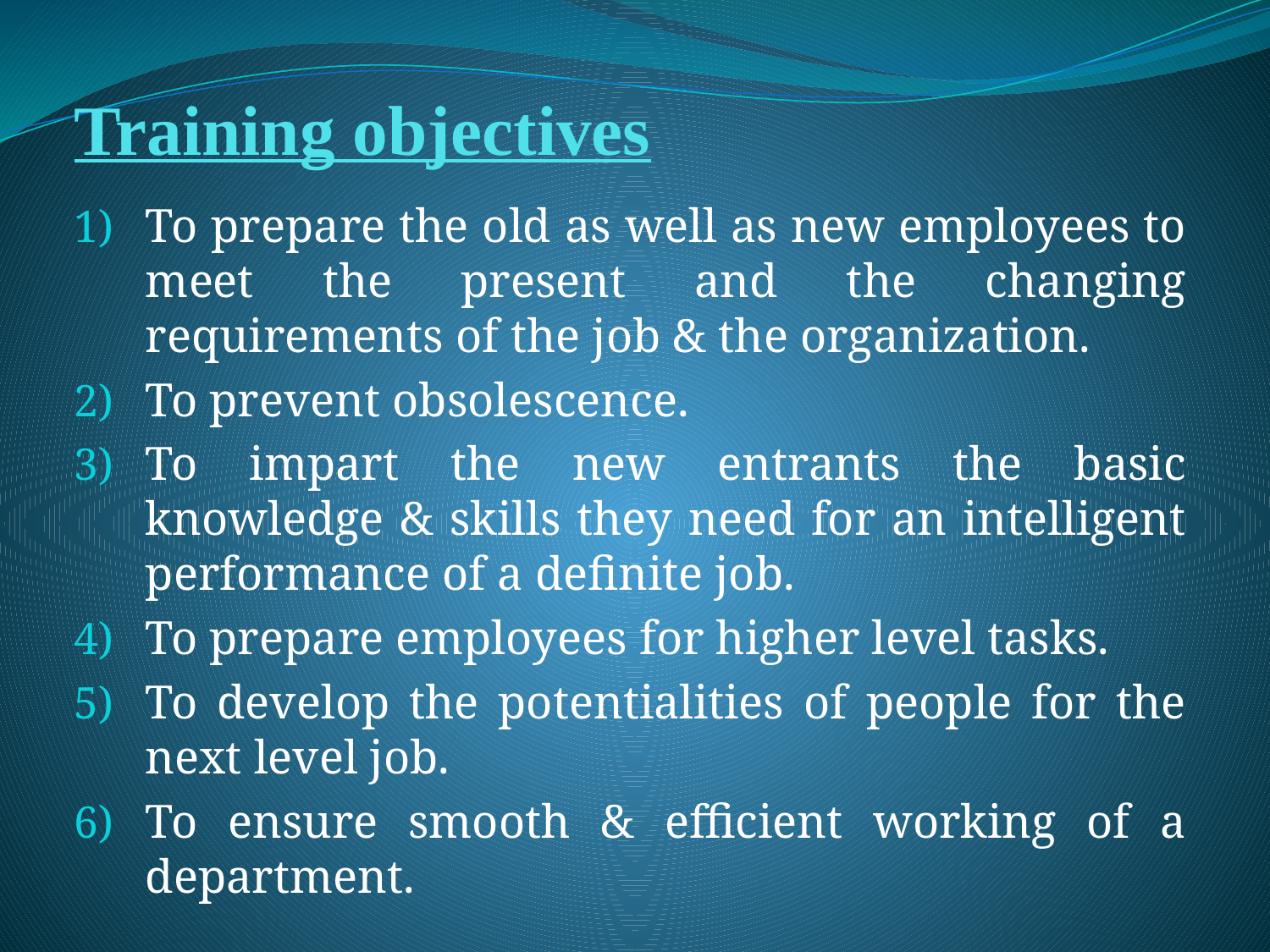

# Training objectives
To prepare the old as well as new employees to meet the present and the changing requirements of the job & the organization.
To prevent obsolescence.
To impart the new entrants the basic knowledge & skills they need for an intelligent performance of a definite job.
To prepare employees for higher level tasks.
To develop the potentialities of people for the next level job.
To ensure smooth & efficient working of a department.